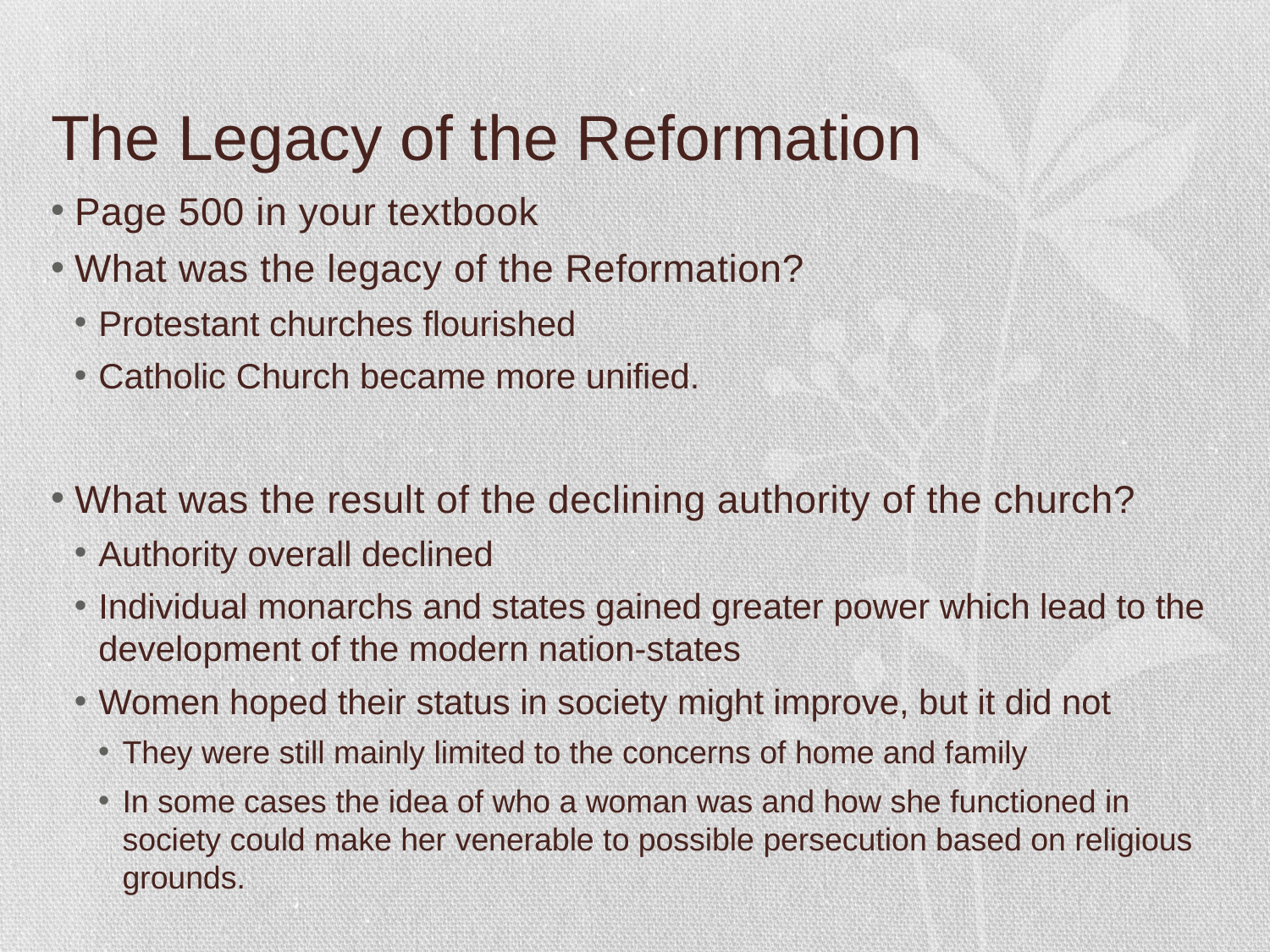

# The Legacy of the Reformation
Page 500 in your textbook
What was the legacy of the Reformation?
Protestant churches flourished
Catholic Church became more unified.

What was the result of the declining authority of the church?
Authority overall declined
Individual monarchs and states gained greater power which lead to the development of the modern nation-states
Women hoped their status in society might improve, but it did not
They were still mainly limited to the concerns of home and family
In some cases the idea of who a woman was and how she functioned in society could make her venerable to possible persecution based on religious grounds.